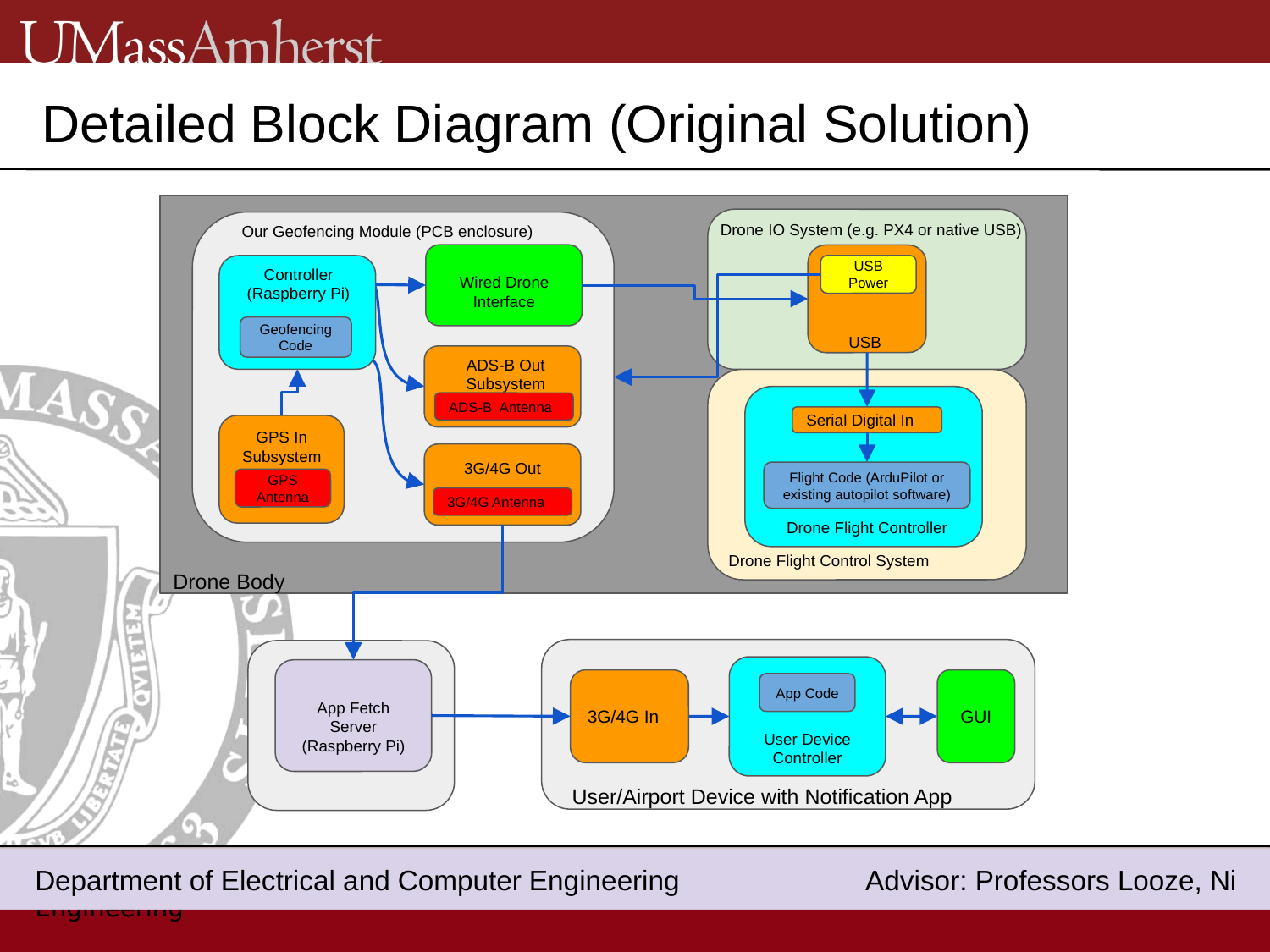

Detailed Block Diagram (Original Solution)

Drone IO System (e.g. PX4 or native USB)
Our Geofencing Module (PCB enclosure)

Controller (Raspberry Pi)

USB Power

Wired Drone Interface
Geofencing Code
USB

ADS-B Out Subsystem

ADS-B  Antenna
Serial Digital In
GPS In Subsystem

3G/4G Out
Flight Code (ArduPilot or existing autopilot software)
GPS Antenna

Drone Flight Controller

3G/4G Antenna
Drone Flight Control System
Drone Body

User Device Controller

App Fetch Server (Raspberry Pi)
3G/4G In
GUI
Server Code
App Code
3G/4G Antenna
User/Airport Device with Notification App
   Internet

   Department of Electrical and Computer Engineering                               Advisor: Professor Looze

   Department of Electrical and Computer Engineering                        Advisor: Professors Looze, Ni